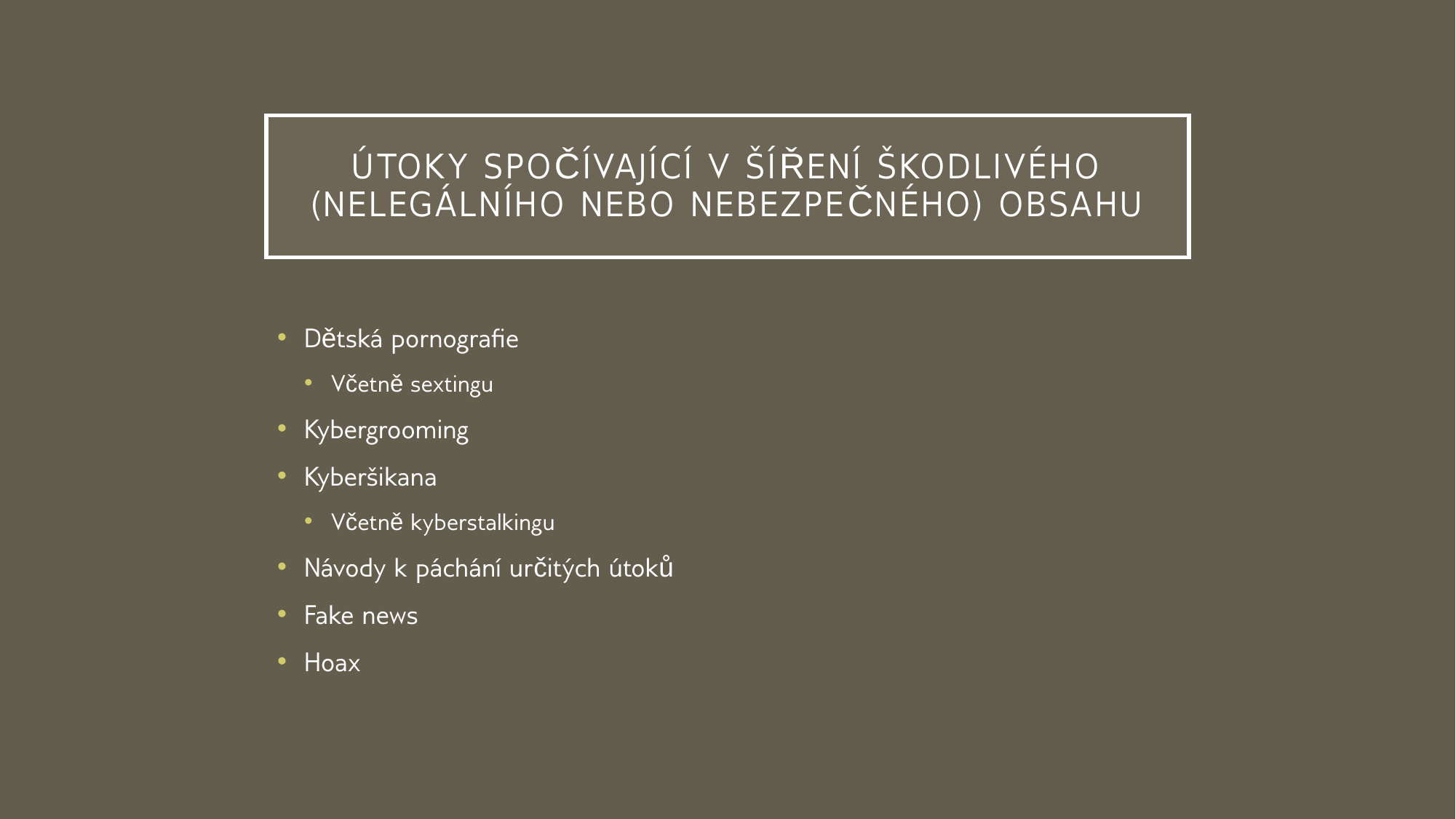

# útoky spočívající v šíření škodlivého (nelegálního nebo nebezpečného) obsahu
Dětská pornografie
Včetně sextingu
Kybergrooming
Kyberšikana
Včetně kyberstalkingu
Návody k páchání určitých útoků
Fake news
Hoax